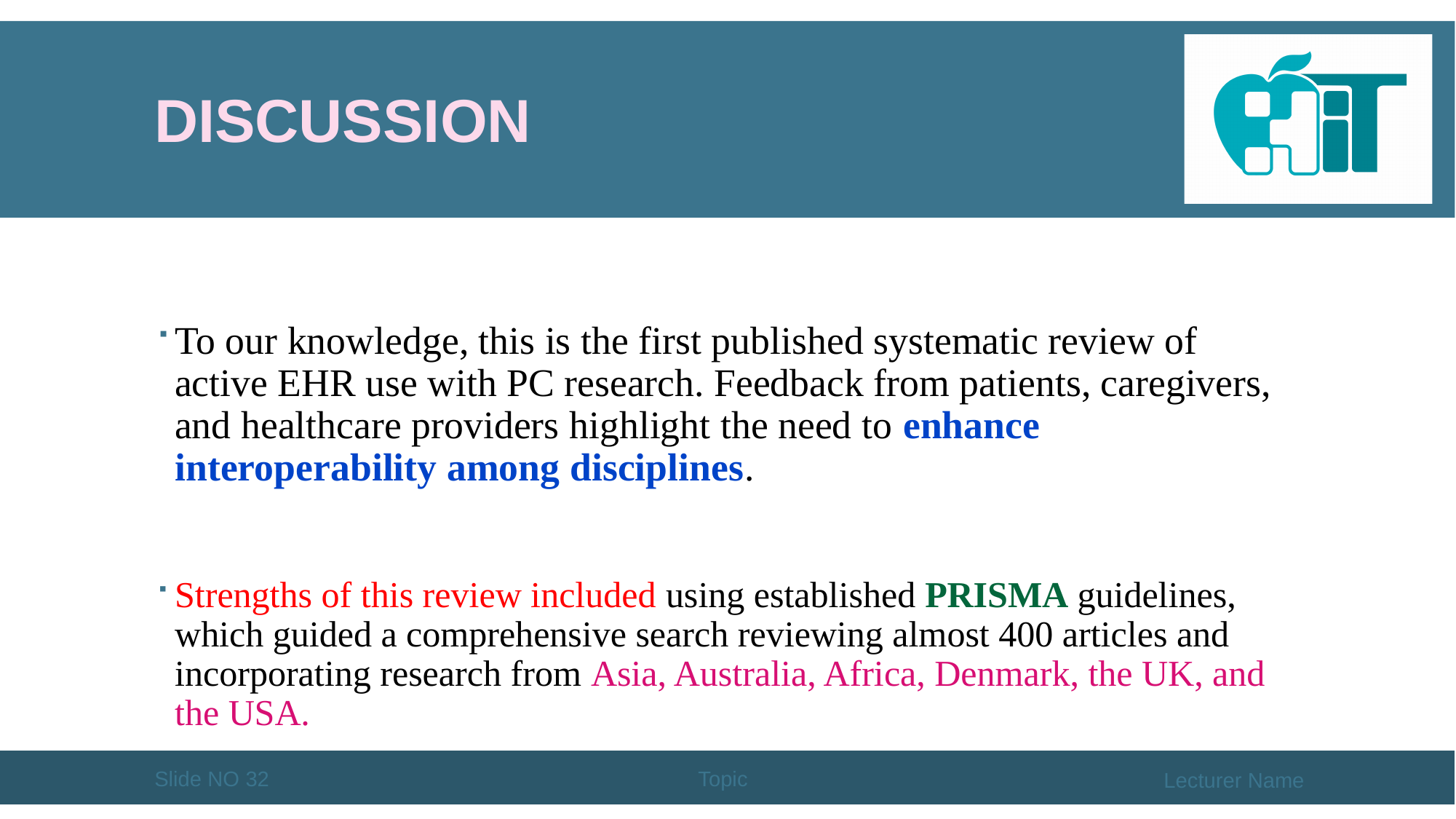

# DISCUSSION

To our knowledge, this is the first published systematic review of active EHR use with PC research. Feedback from patients, caregivers, and healthcare providers highlight the need to enhance interoperability among disciplines.

Strengths of this review included using established PRISMA guidelines, which guided a comprehensive search reviewing almost 400 articles and incorporating research from Asia, Australia, Africa, Denmark, the UK, and the USA.
Slide NO 32
Topic
Lecturer Name